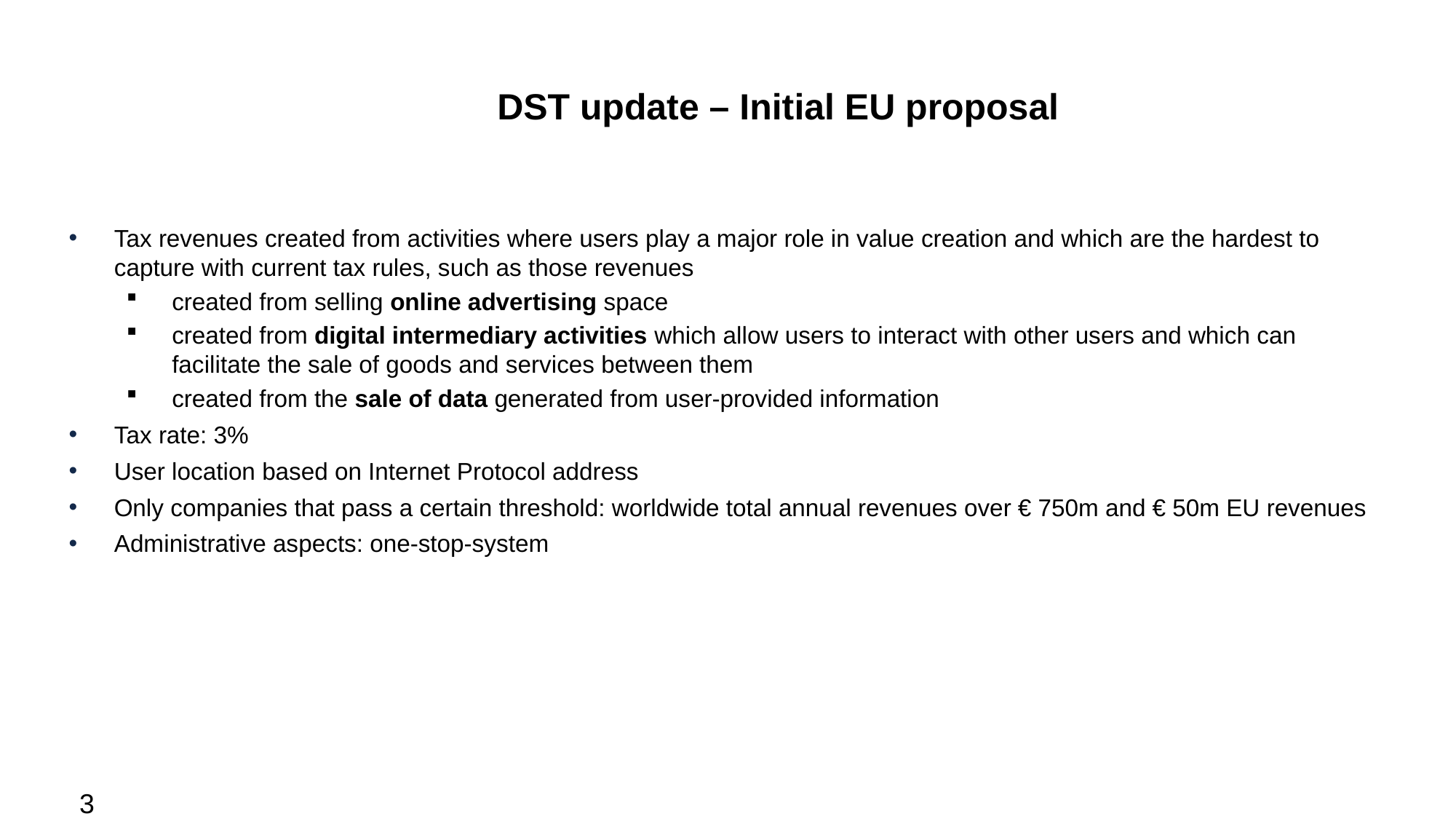

DST update – Initial EU proposal
Tax revenues created from activities where users play a major role in value creation and which are the hardest to capture with current tax rules, such as those revenues
created from selling online advertising space
created from digital intermediary activities which allow users to interact with other users and which can facilitate the sale of goods and services between them
created from the sale of data generated from user-provided information
Tax rate: 3%
User location based on Internet Protocol address
Only companies that pass a certain threshold: worldwide total annual revenues over € 750m and € 50m EU revenues
Administrative aspects: one-stop-system

3